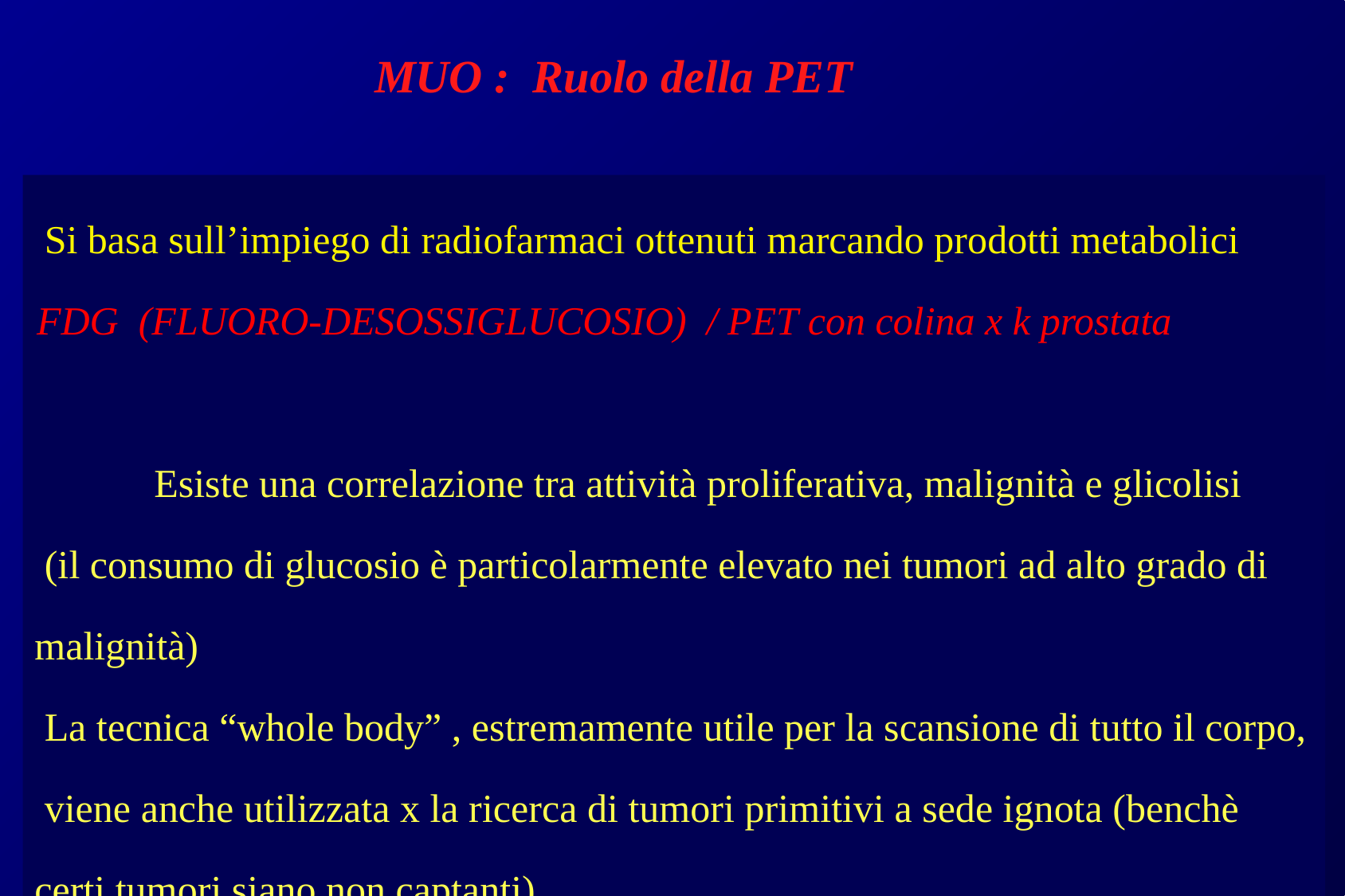

# MUO :  Ruolo della PET

 Si basa sull’impiego di radiofarmaci ottenuti marcando prodotti metabolici
FDG  (FLUORO-DESOSSIGLUCOSIO)  / PET con colina x k prostata
 	Esiste una correlazione tra attività proliferativa, malignità e glicolisi
 (il consumo di glucosio è particolarmente elevato nei tumori ad alto grado di malignità)
 La tecnica “whole body” , estremamente utile per la scansione di tutto il corpo,
 viene anche utilizzata x la ricerca di tumori primitivi a sede ignota (benchè certi tumori siano non captanti)